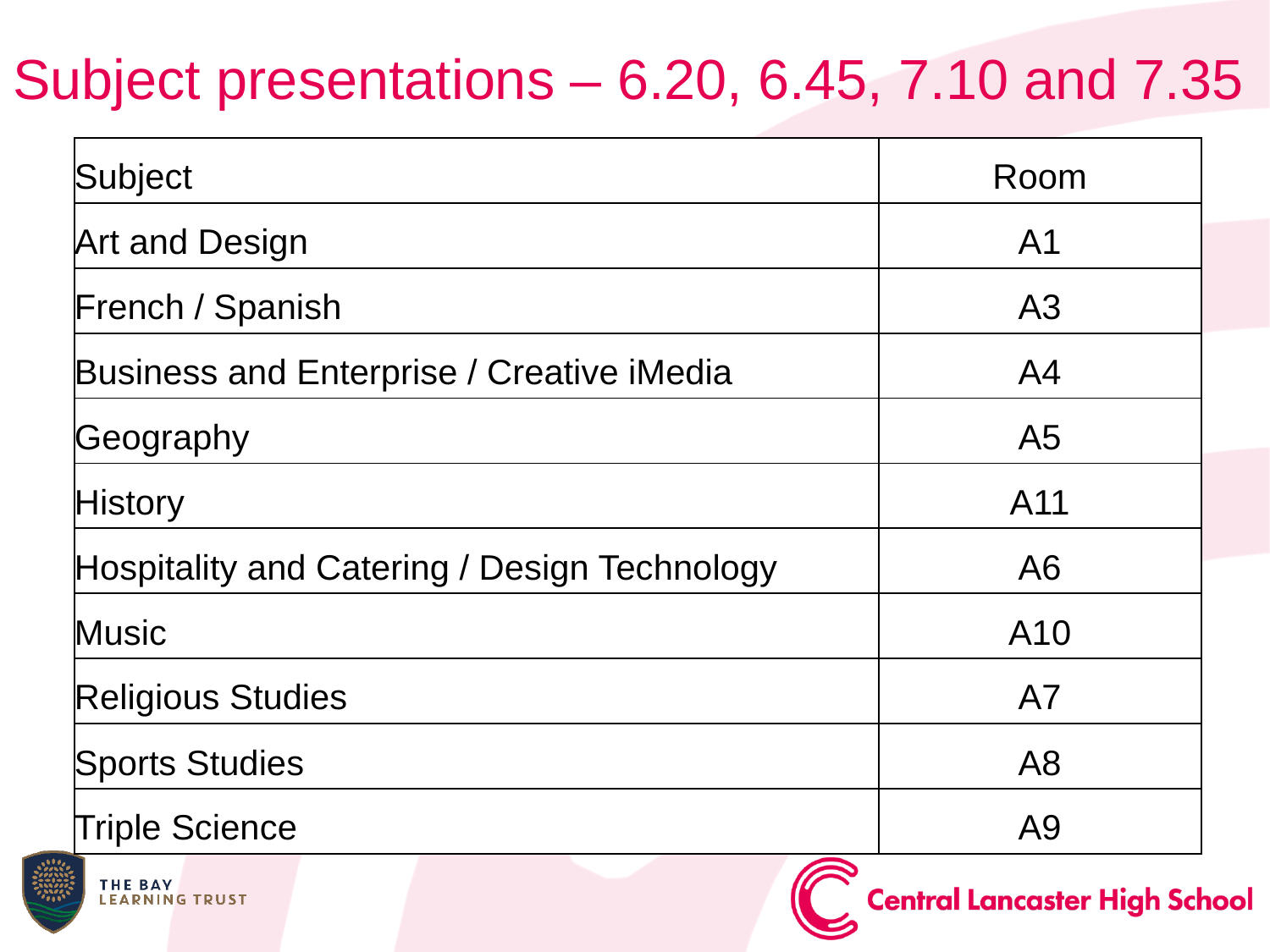

# Subject presentations – 6.20, 6.45, 7.10 and 7.35
| Subject | Room |
| --- | --- |
| Art and Design | A1 |
| French / Spanish | A3 |
| Business and Enterprise / Creative iMedia | A4 |
| Geography | A5 |
| History | A11 |
| Hospitality and Catering / Design Technology | A6 |
| Music | A10 |
| Religious Studies | A7 |
| Sports Studies | A8 |
| Triple Science | A9 |